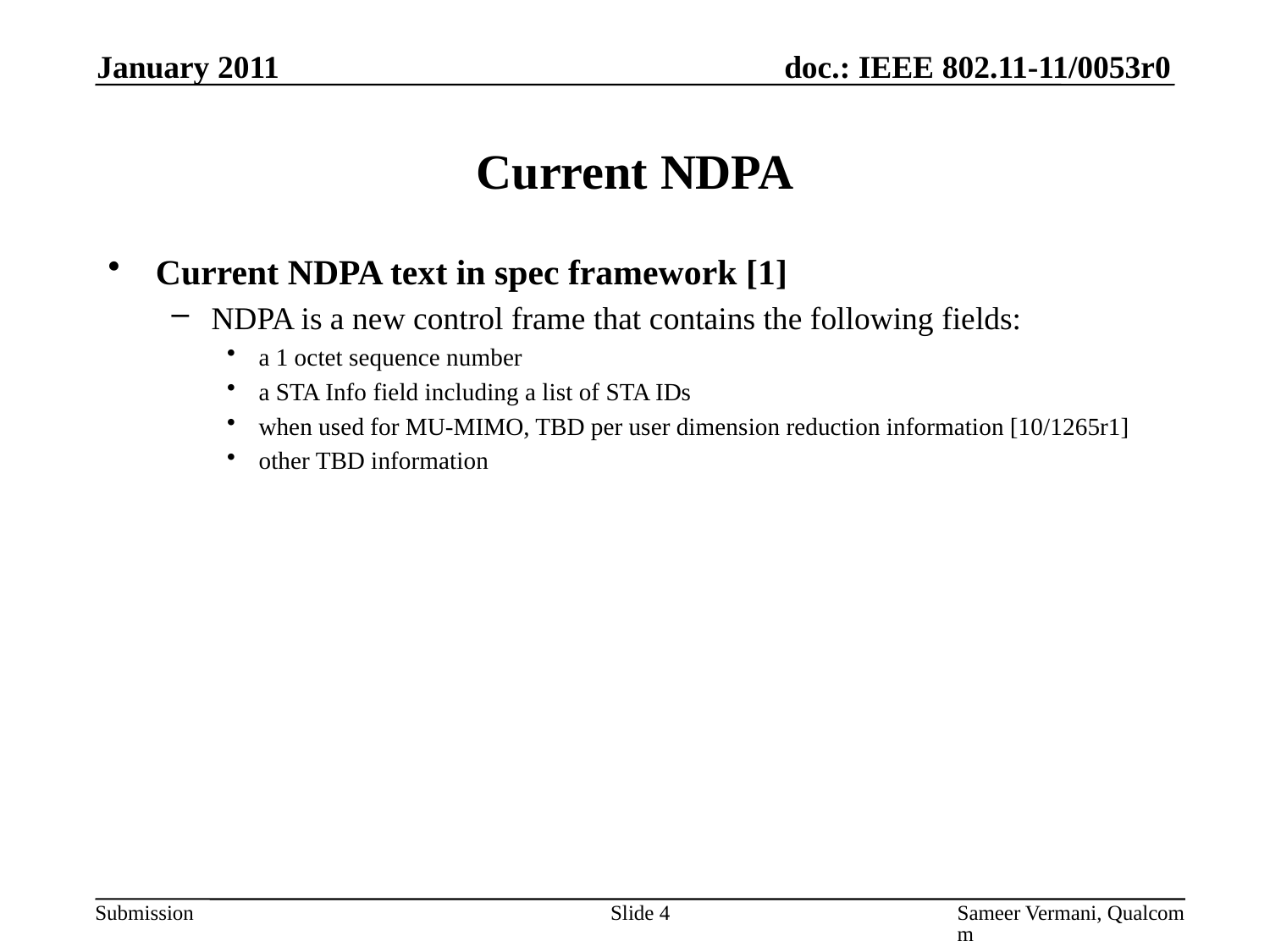

January 2011
# Current NDPA
Current NDPA text in spec framework [1]
NDPA is a new control frame that contains the following fields:
a 1 octet sequence number
a STA Info field including a list of STA IDs
when used for MU-MIMO, TBD per user dimension reduction information [10/1265r1]
other TBD information

Slide 4
Sameer Vermani, Qualcomm